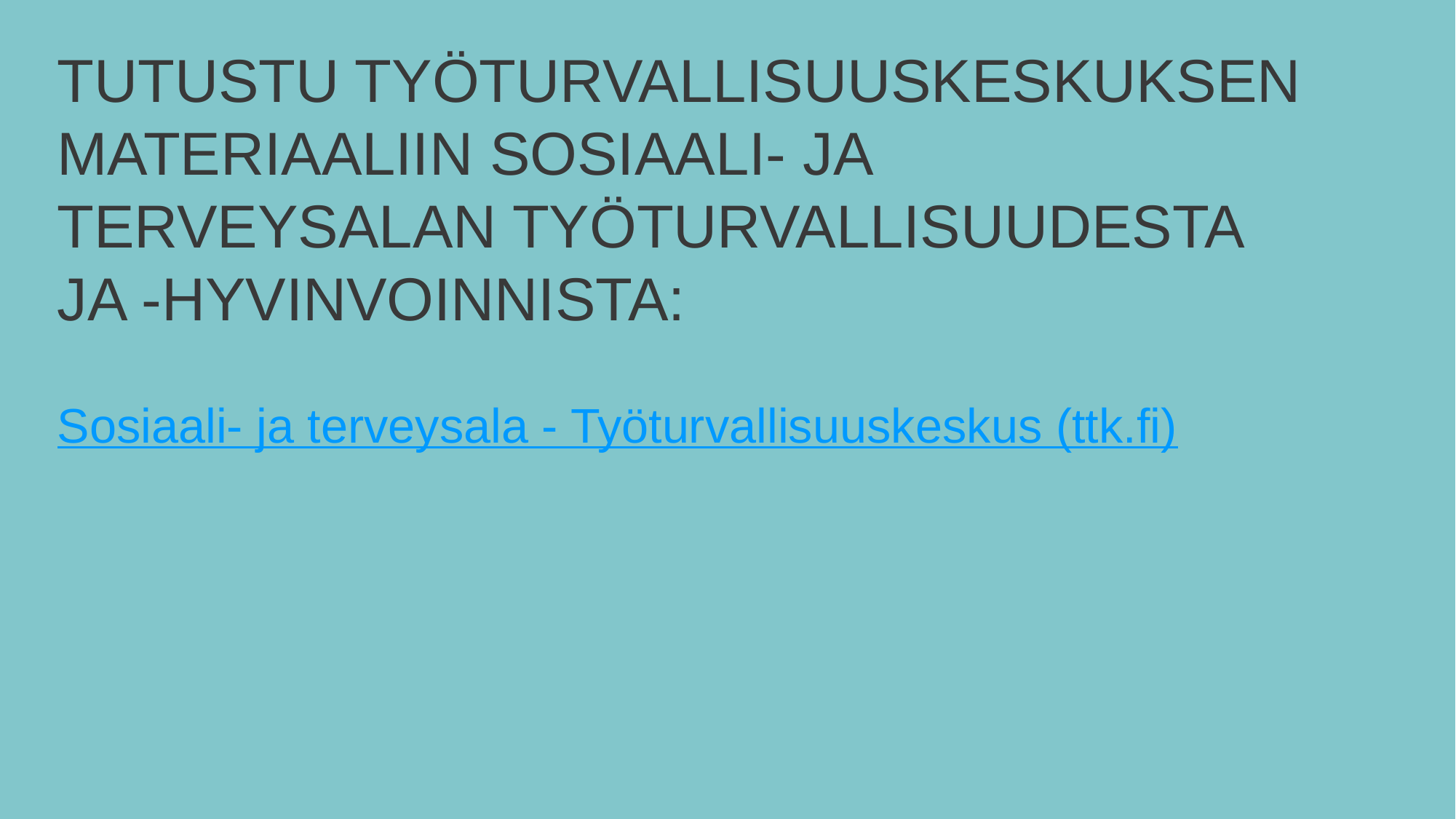

TUTUSTU TYÖTURVALLISUUSKESKUKSEN MATERIAALIIN SOSIAALI- JA TERVEYSALAN TYÖTURVALLISUUDESTA JA -HYVINVOINNISTA:
Sosiaali- ja terveysala - Työturvallisuuskeskus (ttk.fi)